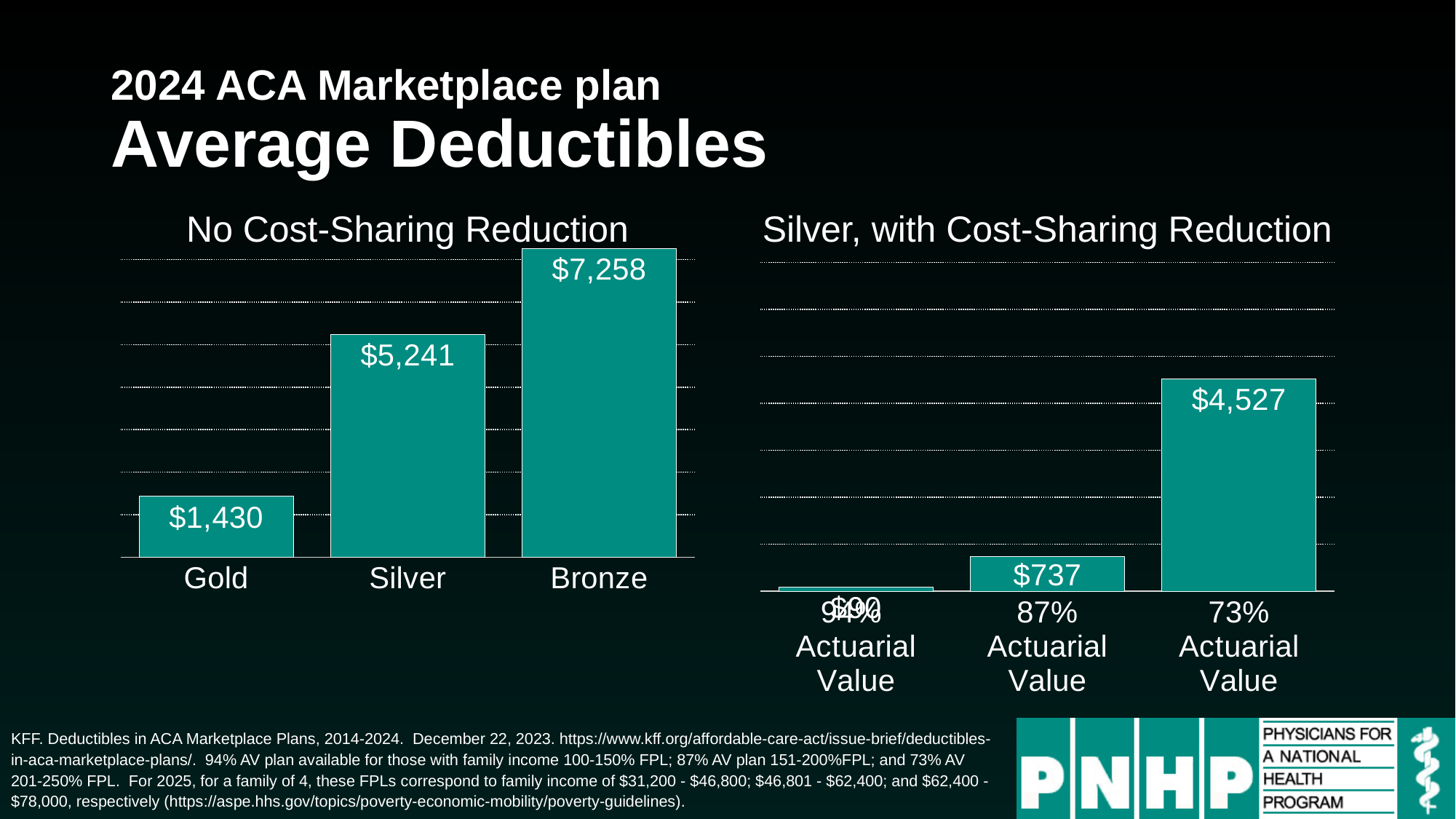

# 2024 ACA Marketplace plan Average Deductibles
No Cost-Sharing Reduction
Silver, with Cost-Sharing Reduction

### Chart

| Category |  No Cost-Sharing Reduction  |
|---|---|
| 94%
Actuarial
Value | 90.0 |
| 87%
Actuarial
Value | 737.0 |
| 73%
Actuarial
Value | 4527.0 |

### Chart

| Category |  No Cost-Sharing Reduction  |
|---|---|
| Gold
 | 1430.0 |
| Silver
 | 5241.0 |
| Bronze
 | 7258.0 |
KFF. Deductibles in ACA Marketplace Plans, 2014-2024.  December 22, 2023. https://www.kff.org/affordable-care-act/issue-brief/deductibles-in-aca-marketplace-plans/.  94% AV plan available for those with family income 100-150% FPL; 87% AV plan 151-200%FPL; and 73% AV 201-250% FPL.  For 2025, for a family of 4, these FPLs correspond to family income of $31,200 - $46,800; $46,801 - $62,400; and $62,400 - $78,000, respectively (https://aspe.hhs.gov/topics/poverty-economic-mobility/poverty-guidelines).